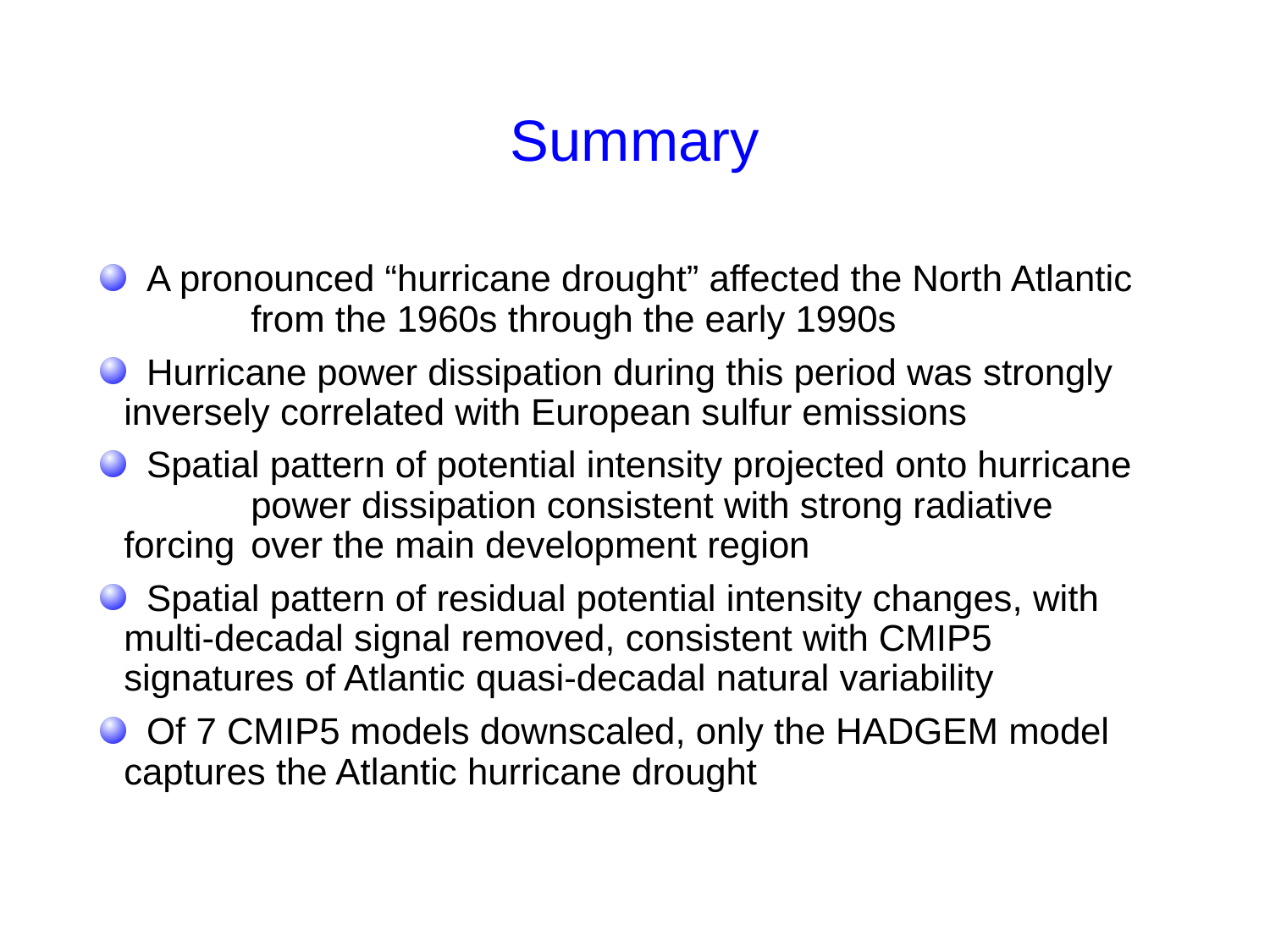

# Summary
  A pronounced “hurricane drought” affected the North Atlantic 	from the 1960s through the early 1990s
  Hurricane power dissipation during this period was strongly 	inversely correlated with European sulfur emissions
  Spatial pattern of potential intensity projected onto hurricane 	power dissipation consistent with strong radiative forcing 	over the main development region
  Spatial pattern of residual potential intensity changes, with 	multi-decadal signal removed, consistent with CMIP5 	signatures of Atlantic quasi-decadal natural variability
  Of 7 CMIP5 models downscaled, only the HADGEM model 	captures the Atlantic hurricane drought